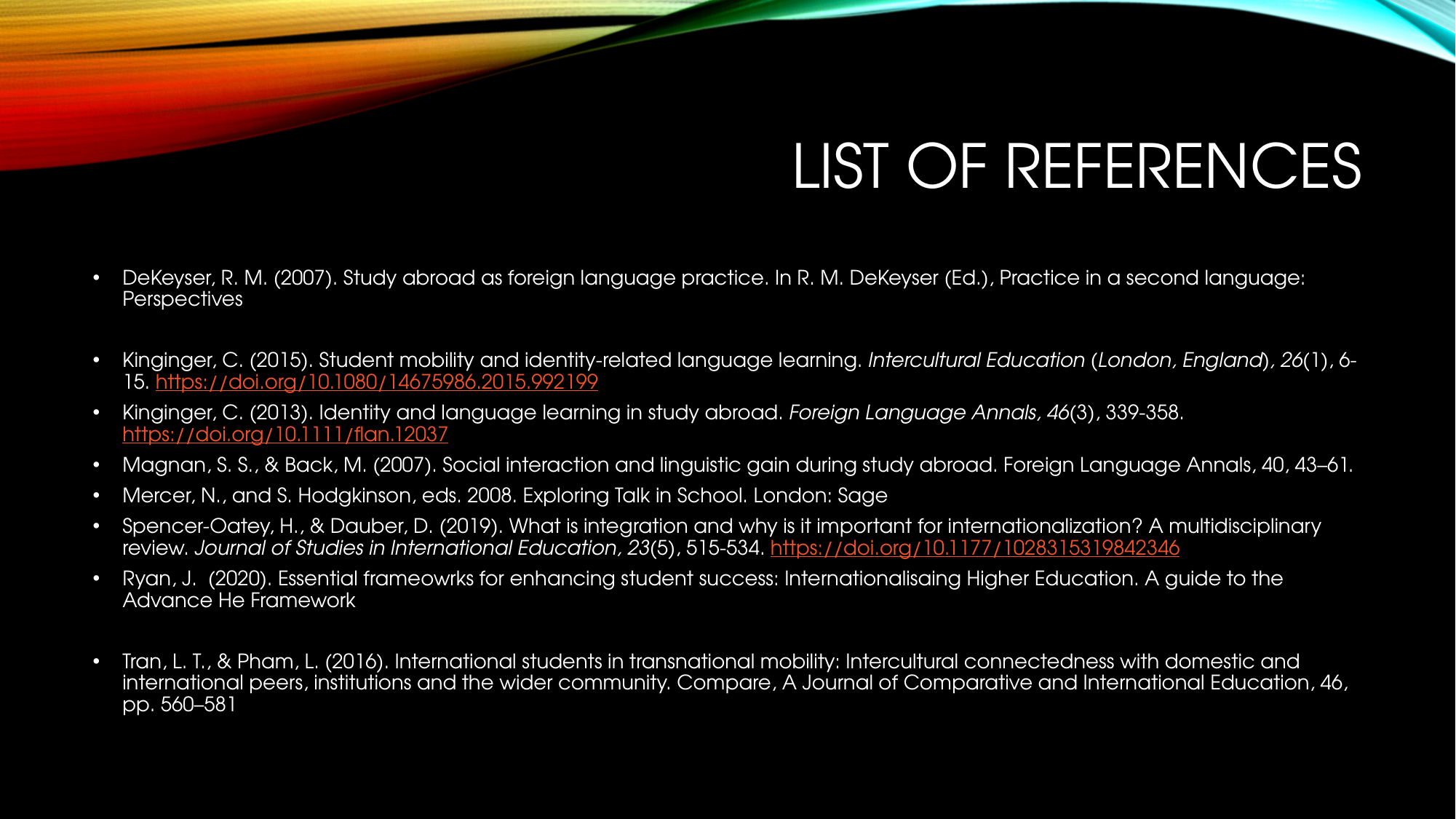

# List of references
DeKeyser, R. M. (2007). Study abroad as foreign language practice. In R. M. DeKeyser (Ed.), Practice in a second language: Perspectives

Kinginger, C. (2015). Student mobility and identity-related language learning. Intercultural Education (London, England), 26(1), 6-15. https://doi.org/10.1080/14675986.2015.992199
Kinginger, C. (2013). Identity and language learning in study abroad. Foreign Language Annals, 46(3), 339-358. https://doi.org/10.1111/flan.12037
Magnan, S. S., & Back, M. (2007). Social interaction and linguistic gain during study abroad. Foreign Language Annals, 40, 43–61.
Mercer, N., and S. Hodgkinson, eds. 2008. Exploring Talk in School. London: Sage
Spencer-Oatey, H., & Dauber, D. (2019). What is integration and why is it important for internationalization? A multidisciplinary review. Journal of Studies in International Education, 23(5), 515-534. https://doi.org/10.1177/1028315319842346
Ryan, J.  (2020). Essential frameowrks for enhancing student success: Internationalisaing Higher Education. A guide to the Advance He Framework

Tran, L. T., & Pham, L. (2016). International students in transnational mobility: Intercultural connectedness with domestic and international peers, institutions and the wider community. Compare, A Journal of Comparative and International Education, 46, pp. 560–581